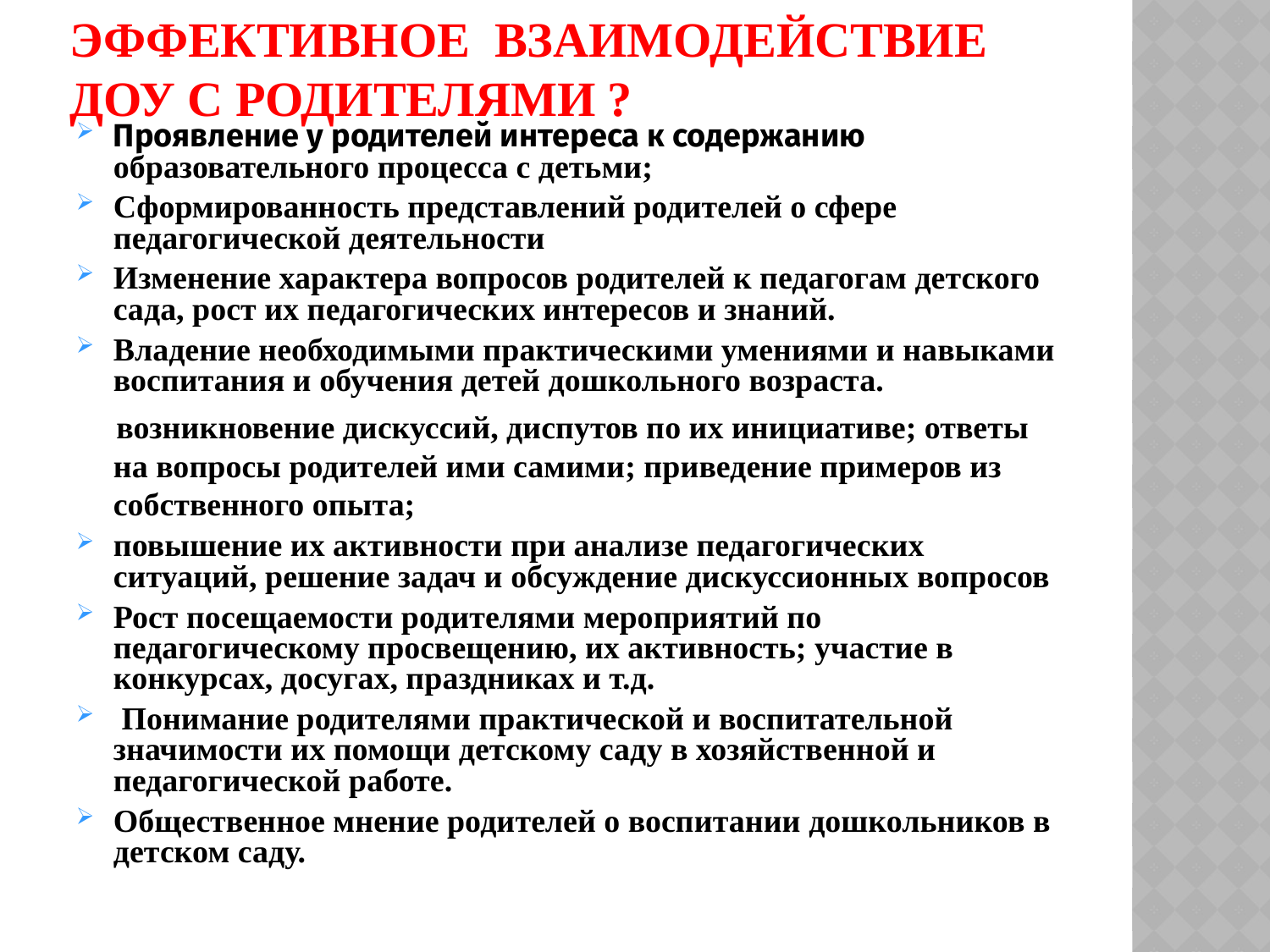

# Эффективное  взаимодействие ДОУ с родителями ?
Проявление у родителей интереса к содержанию образовательного процесса с детьми;
Сформированность представлений родителей о сфере педагогической деятельности
Изменение характера вопросов родителей к педагогам детского сада, рост их педагогических интересов и знаний.
Владение необходимыми практическими умениями и навыками воспитания и обучения детей дошкольного возраста.
     возникновение дискуссий, диспутов по их инициативе; ответы на вопросы родителей ими самими; приведение примеров из собственного опыта;
повышение их активности при анализе педагогических ситуаций, решение задач и обсуждение дискуссионных вопросов
Рост посещаемости родителями мероприятий по педагогическому просвещению, их активность; участие в конкурсах, досугах, праздниках и т.д.
 Понимание родителями практической и воспитательной значимости их помощи детскому саду в хозяйственной и педагогической работе.
Общественное мнение родителей о воспитании дошкольников в детском саду.